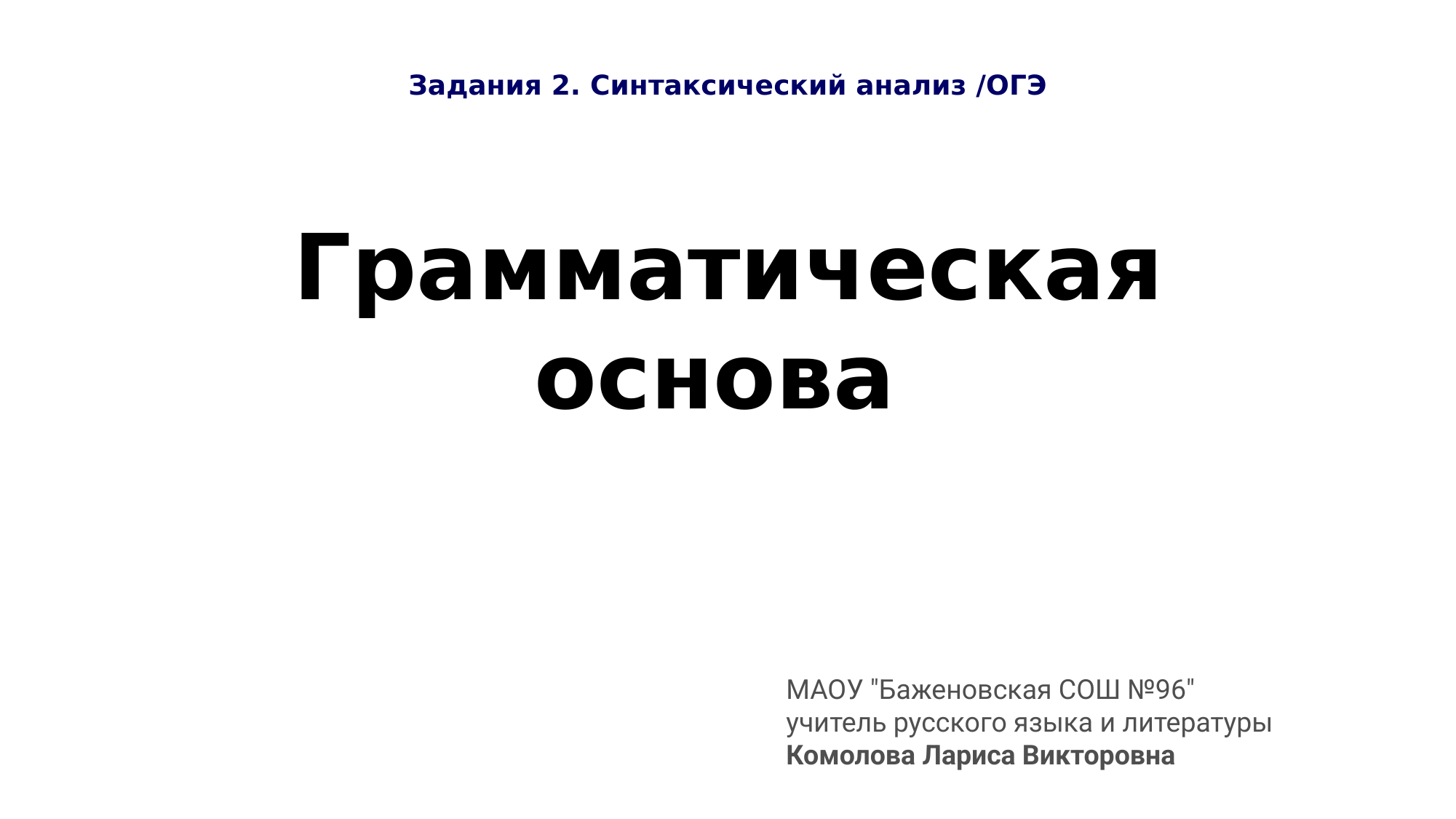

Задания 2. Син­так­си­че­ский ана­лиз /ОГЭ
Грамматическая  основа
МАОУ "Баженовская СОШ №96"
учитель русского языка и литературы
Комолова Лариса Викторовна